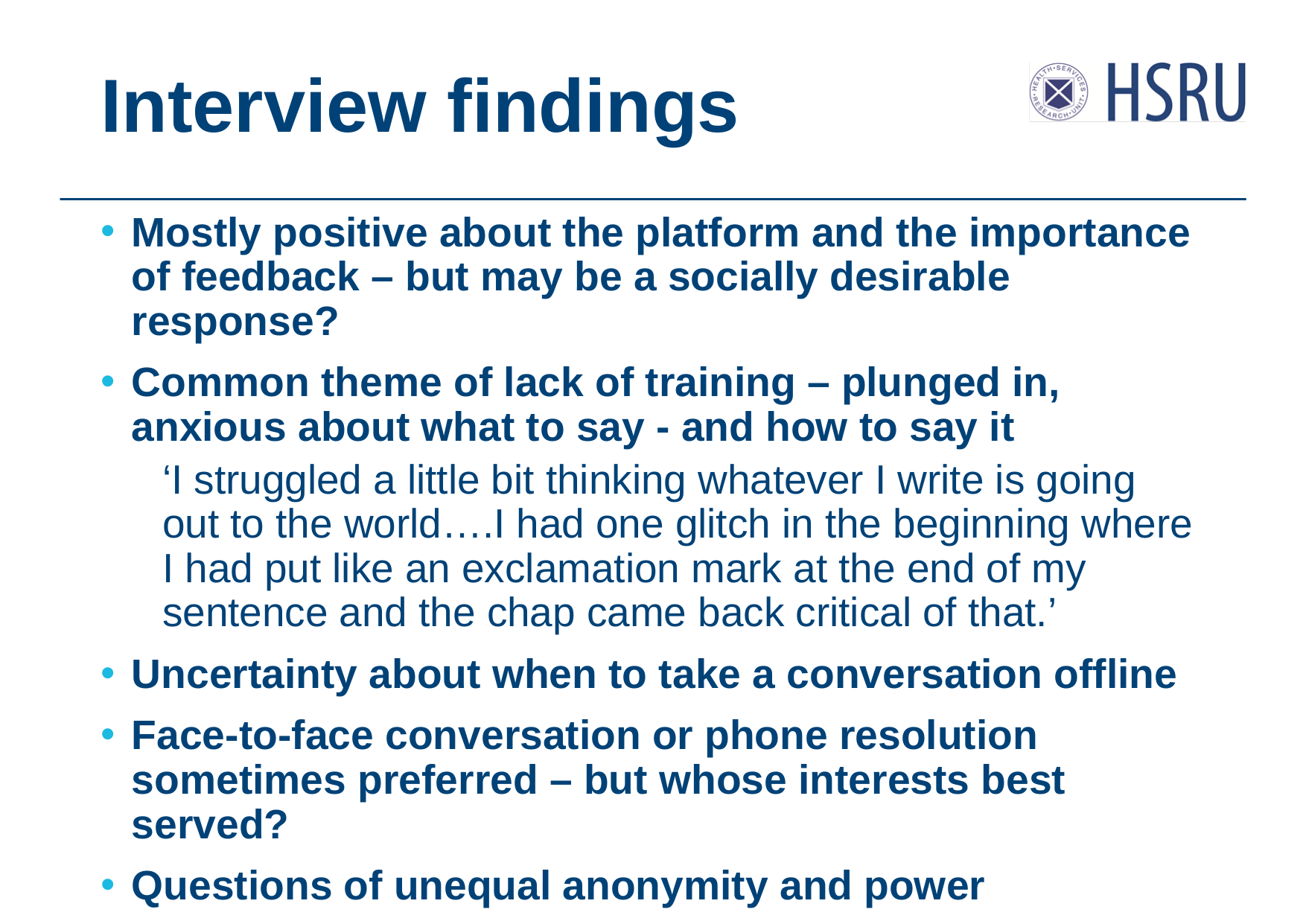

# Interview findings
Mostly positive about the platform and the importance of feedback – but may be a socially desirable response?
Common theme of lack of training – plunged in, anxious about what to say - and how to say it
‘I struggled a little bit thinking whatever I write is going out to the world….I had one glitch in the beginning where I had put like an exclamation mark at the end of my sentence and the chap came back critical of that.’
Uncertainty about when to take a conversation offline
Face-to-face conversation or phone resolution sometimes preferred – but whose interests best served?
Questions of unequal anonymity and power